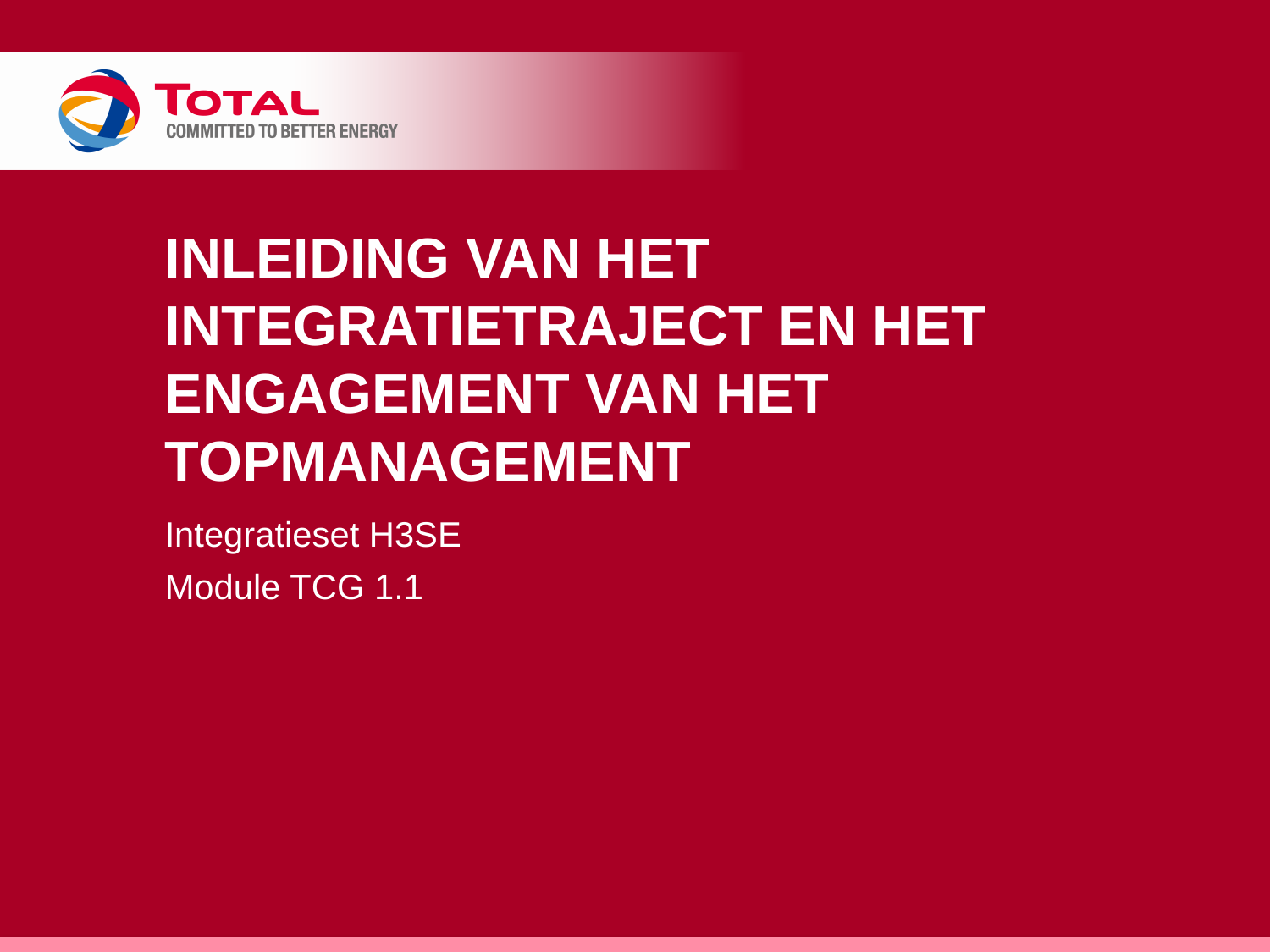

# Inleiding van het integratietraject en het engagement van het topmanagement

Integratieset H3SE
Module TCG 1.1